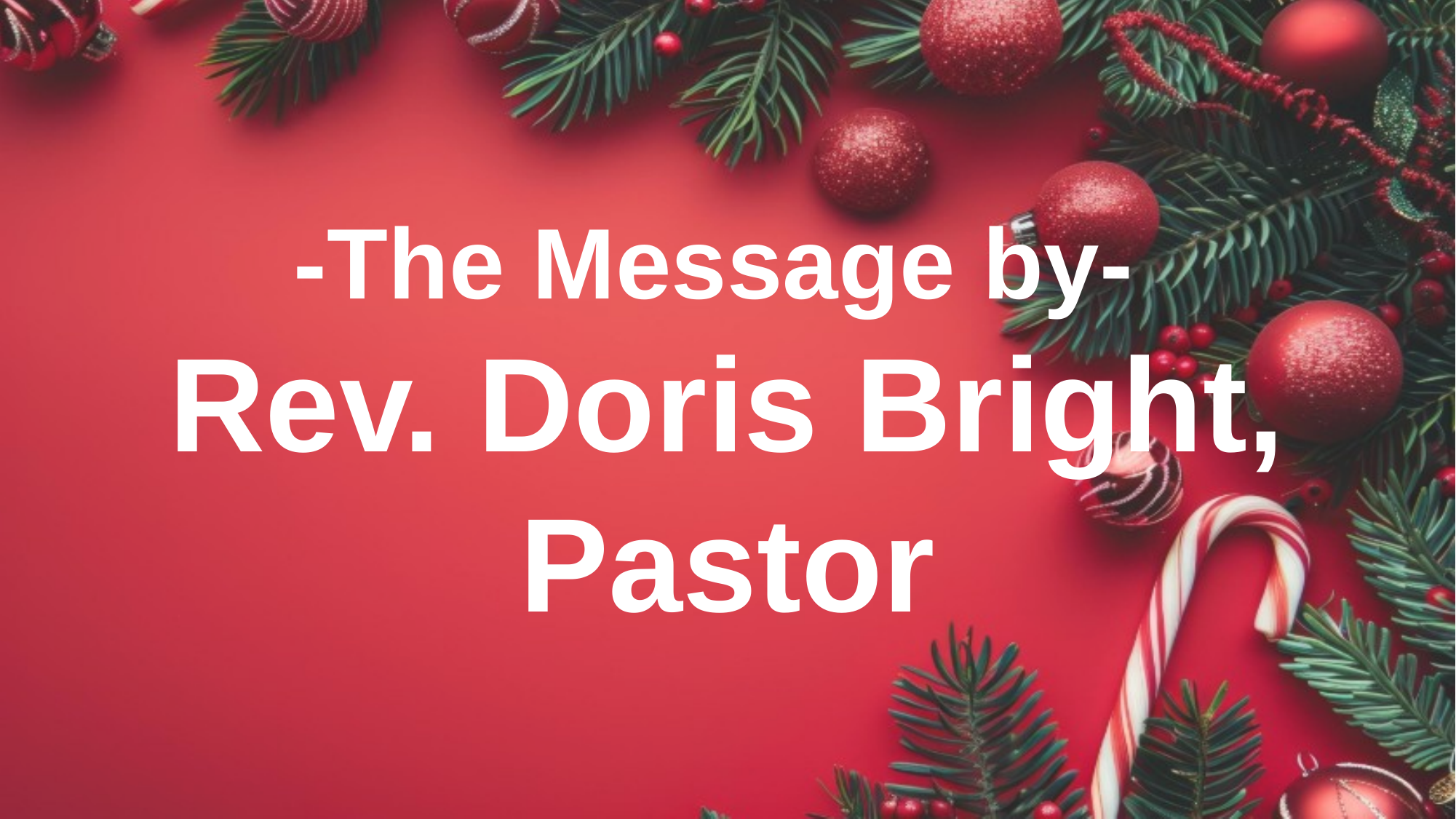

-The Message by-
Rev. Doris Bright,
Pastor